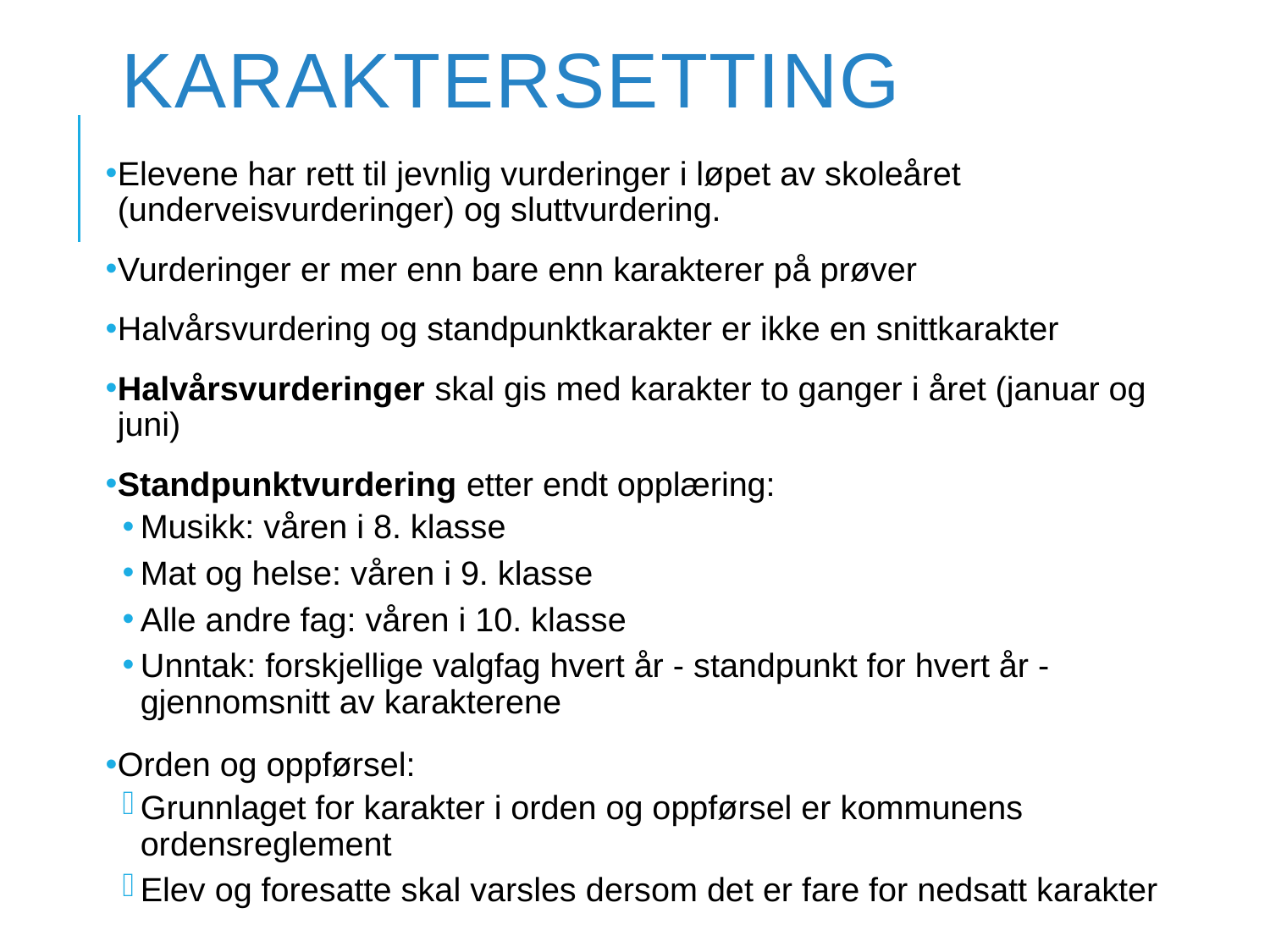

# karaktersetting
Elevene har rett til jevnlig vurderinger i løpet av skoleåret (underveisvurderinger) og sluttvurdering.
Vurderinger er mer enn bare enn karakterer på prøver
Halvårsvurdering og standpunktkarakter er ikke en snittkarakter
Halvårsvurderinger skal gis med karakter to ganger i året (januar og juni)
Standpunktvurdering etter endt opplæring:
Musikk: våren i 8. klasse
Mat og helse: våren i 9. klasse
Alle andre fag: våren i 10. klasse
Unntak: forskjellige valgfag hvert år - standpunkt for hvert år - gjennomsnitt av karakterene
Orden og oppførsel:
Grunnlaget for karakter i orden og oppførsel er kommunens ordensreglement
Elev og foresatte skal varsles dersom det er fare for nedsatt karakter